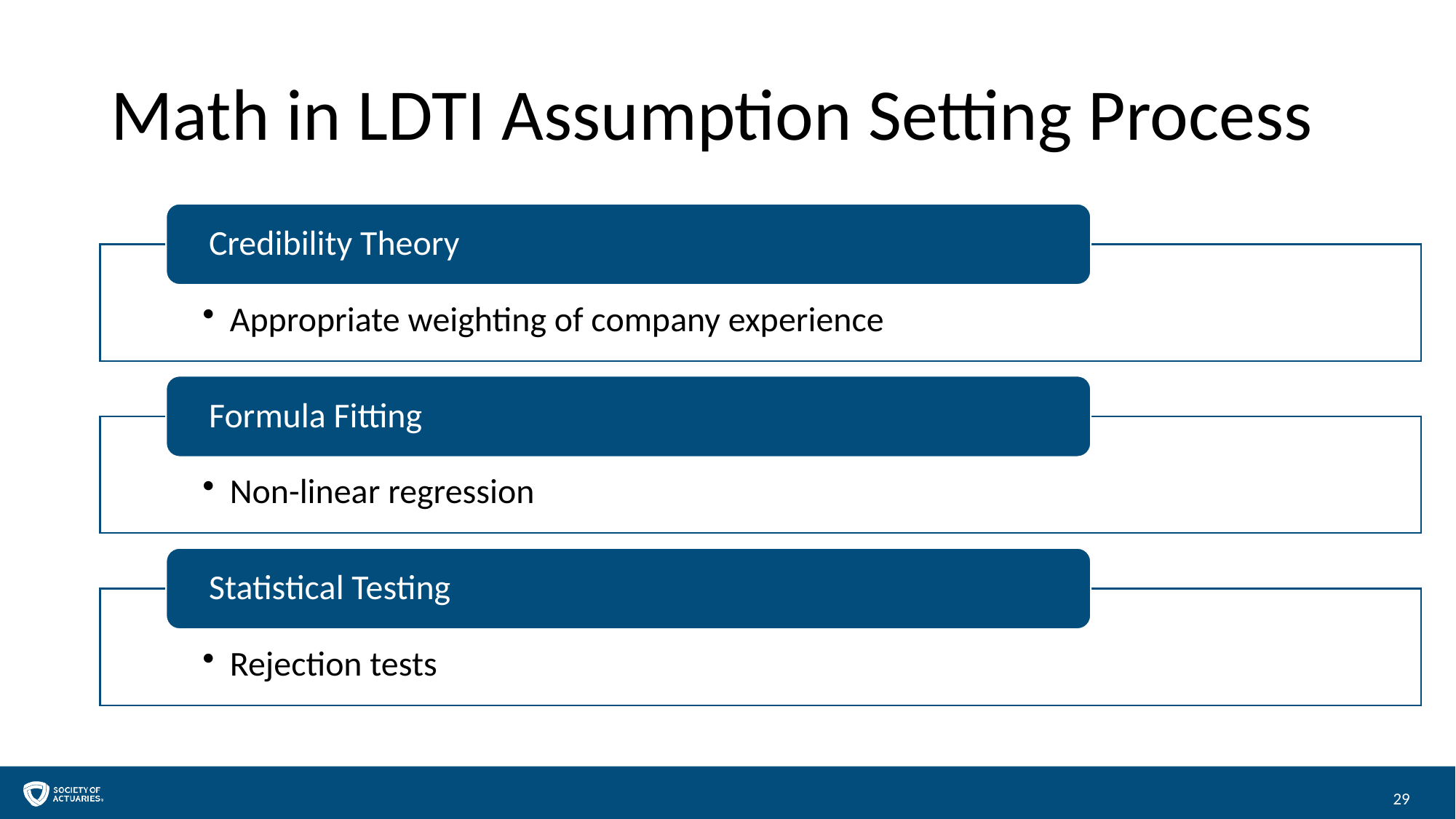

# Math in LDTI Assumption Setting Process
Appropriate weighting of company experience
Credibility Theory
Non-linear regression
Formula Fitting
Rejection tests
Statistical Testing
29